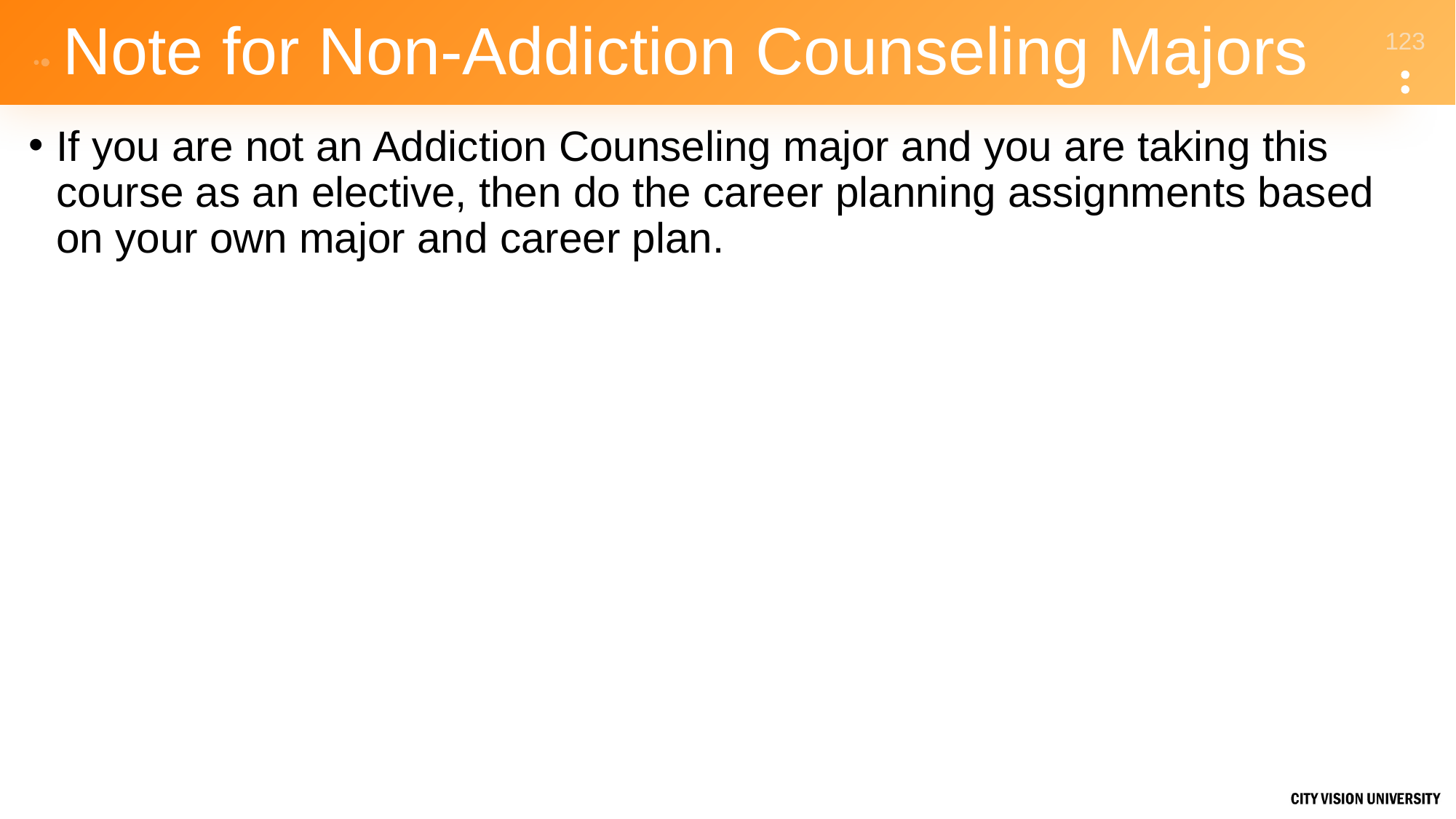

# Note for Non-Addiction Counseling Majors
If you are not an Addiction Counseling major and you are taking this course as an elective, then do the career planning assignments based on your own major and career plan.